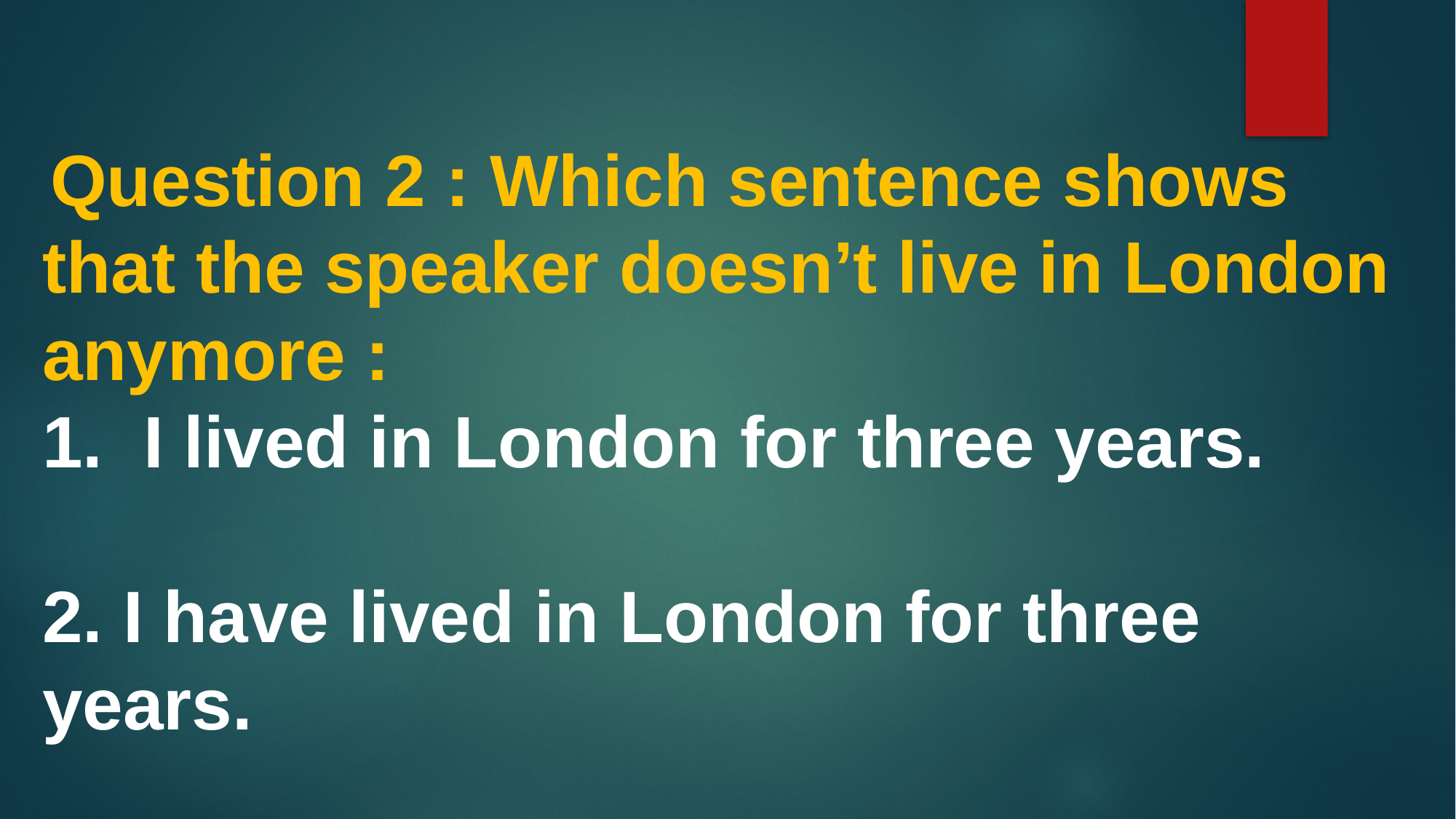

# Question 2 : Which sentence shows that the speaker doesn’t live in London anymore : 1.  I lived in London for three years.
2. I have lived in London for three years.